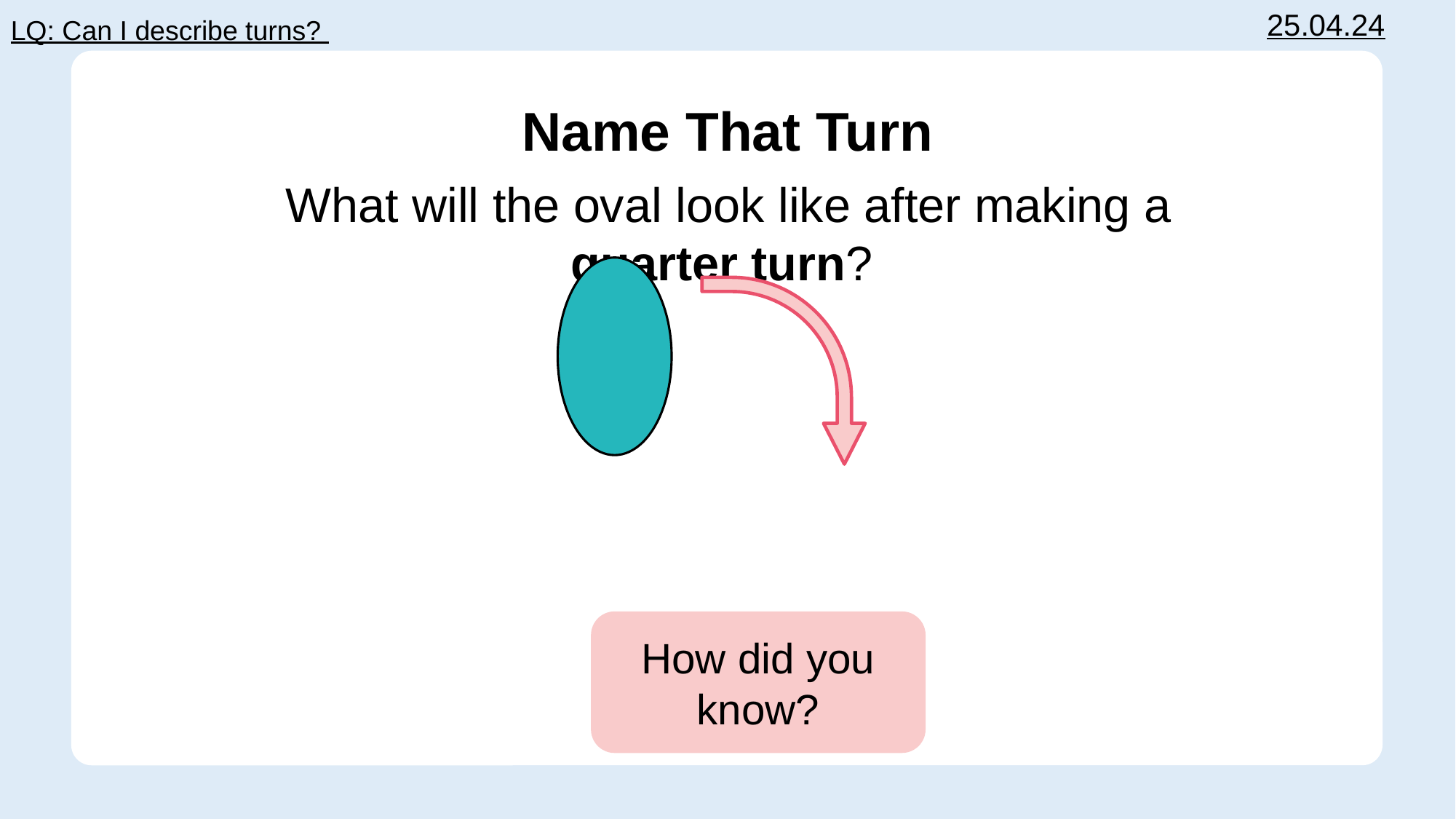

25.04.24
LQ: Can I describe turns?
Name That Turn
What will the oval look like after making a quarter turn?

How did you know?